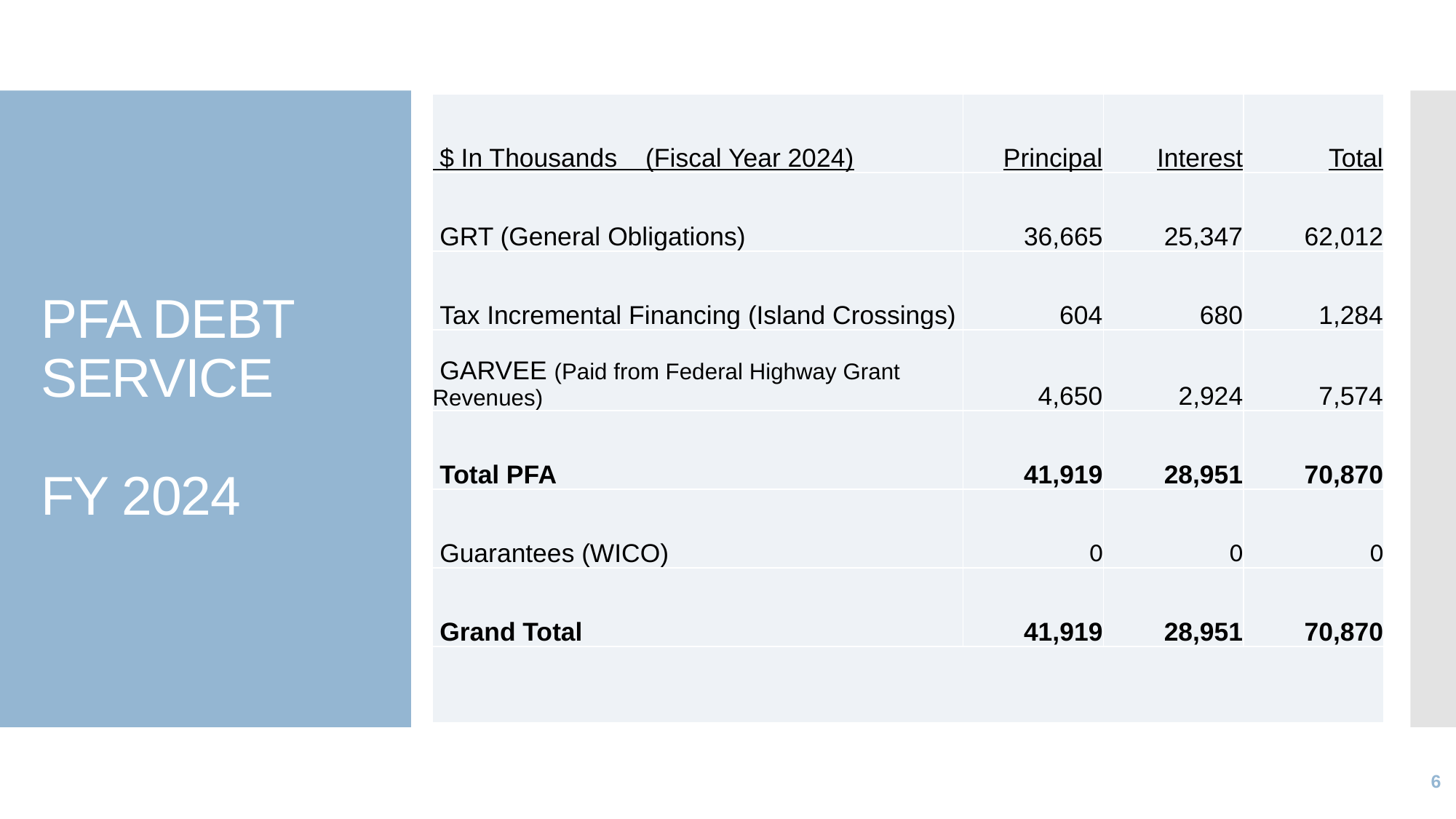

| $ In Thousands (Fiscal Year 2024) | Principal | Interest | Total |
| --- | --- | --- | --- |
| GRT (General Obligations) | 36,665 | 25,347 | 62,012 |
| Tax Incremental Financing (Island Crossings) | 604 | 680 | 1,284 |
| GARVEE (Paid from Federal Highway Grant Revenues) | 4,650 | 2,924 | 7,574 |
| Total PFA | 41,919 | 28,951 | 70,870 |
| Guarantees (WICO) | 0 | 0 | 0 |
| Grand Total | 41,919 | 28,951 | 70,870 |
|  |  |  |  |
# PFA DEBT SERVICE FY 2024
6